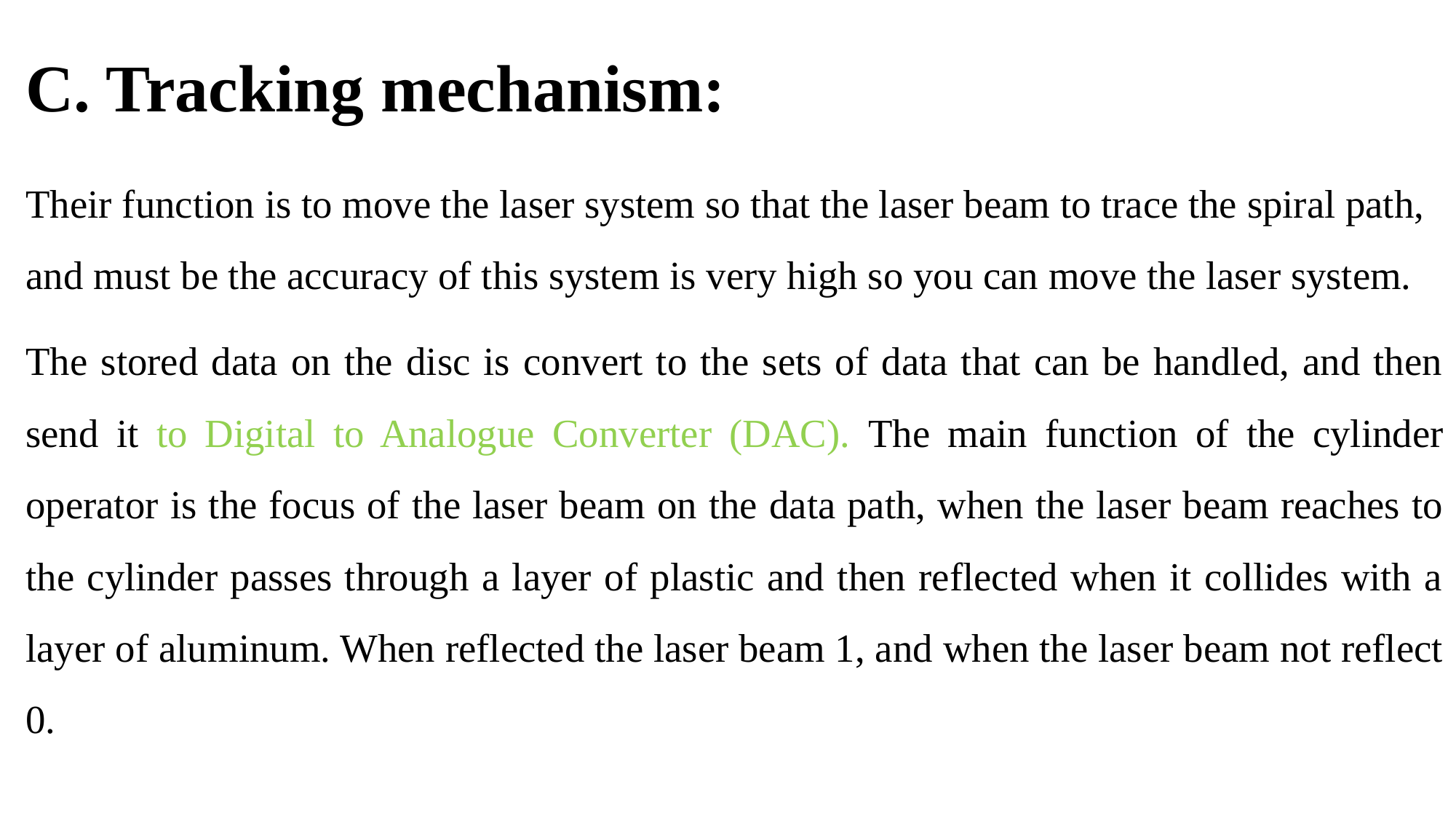

# C. Tracking mechanism:
Their function is to move the laser system so that the laser beam to trace the spiral path, and must be the accuracy of this system is very high so you can move the laser system.
The stored data on the disc is convert to the sets of data that can be handled, and then send it to Digital to Analogue Converter (DAC). The main function of the cylinder operator is the focus of the laser beam on the data path, when the laser beam reaches to the cylinder passes through a layer of plastic and then reflected when it collides with a layer of aluminum. When reflected the laser beam 1, and when the laser beam not reflect 0.